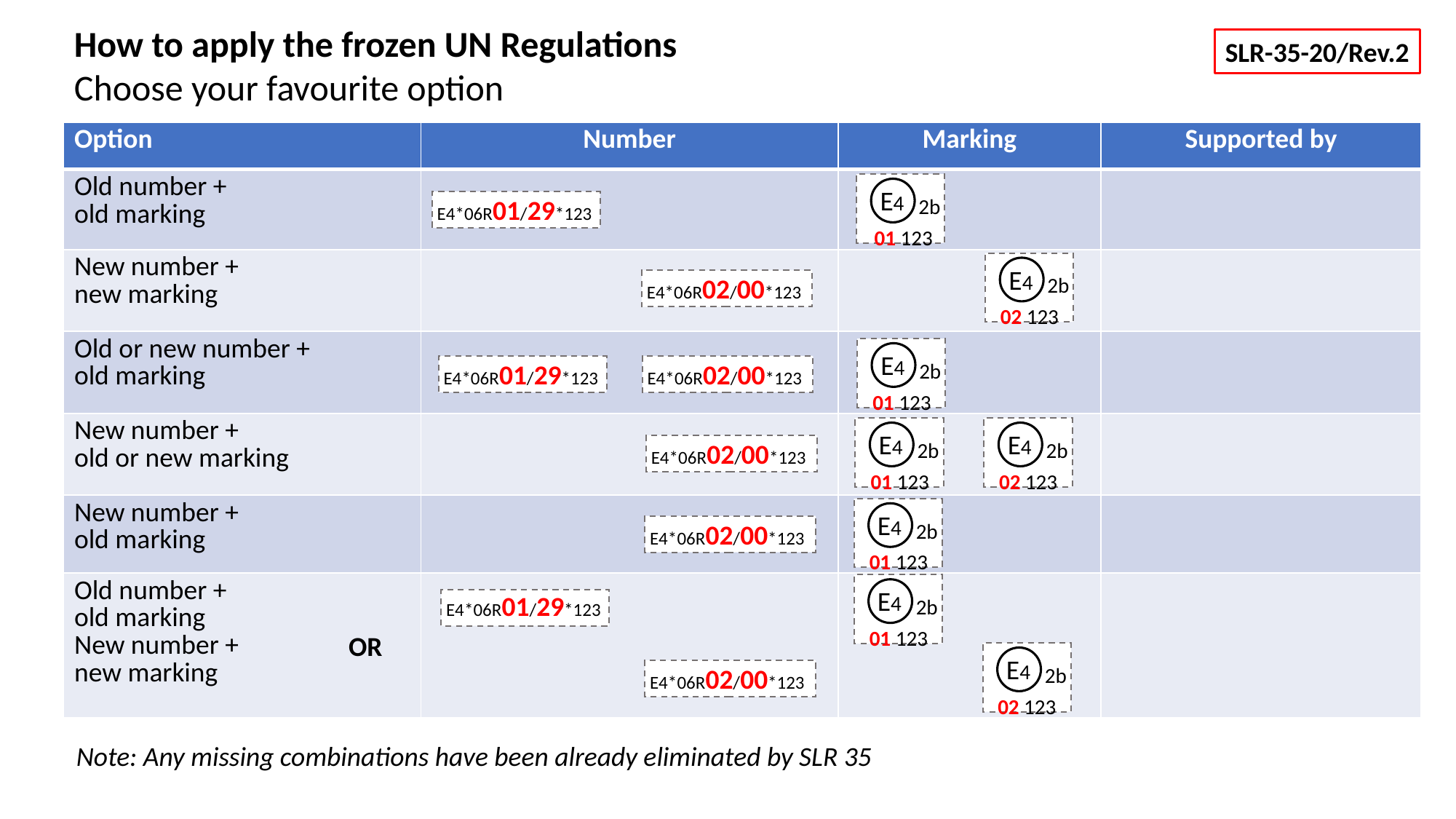

How to apply the frozen UN Regulations
Choose your favourite option
SLR-35-20/Rev.2
| Option | Number | Marking | Supported by |
| --- | --- | --- | --- |
| Old number + old marking |  |  |  |
| New number + new marking |  |  |  |
| Old or new number + old marking |  |  |  |
| New number + old or new marking |  |  |  |
| New number + old marking |  |  |  |
| Old number + old marking New number + new marking |  |  |  |
2b

E4
 01 123
E4*06R01/29*123

2b

E4
02 123
E4*06R02/00*123

2b

E4
01 123
E4*06R01/29*123
E4*06R02/00*123

2b

E4
01 123
2b

E4
02 123
E4*06R02/00*123

2b

E4
01 123
E4*06R02/00*123

2b

E4
01 123
E4*06R01/29*123

OR
2b

E4
02 123
E4*06R02/00*123

Note: Any missing combinations have been already eliminated by SLR 35